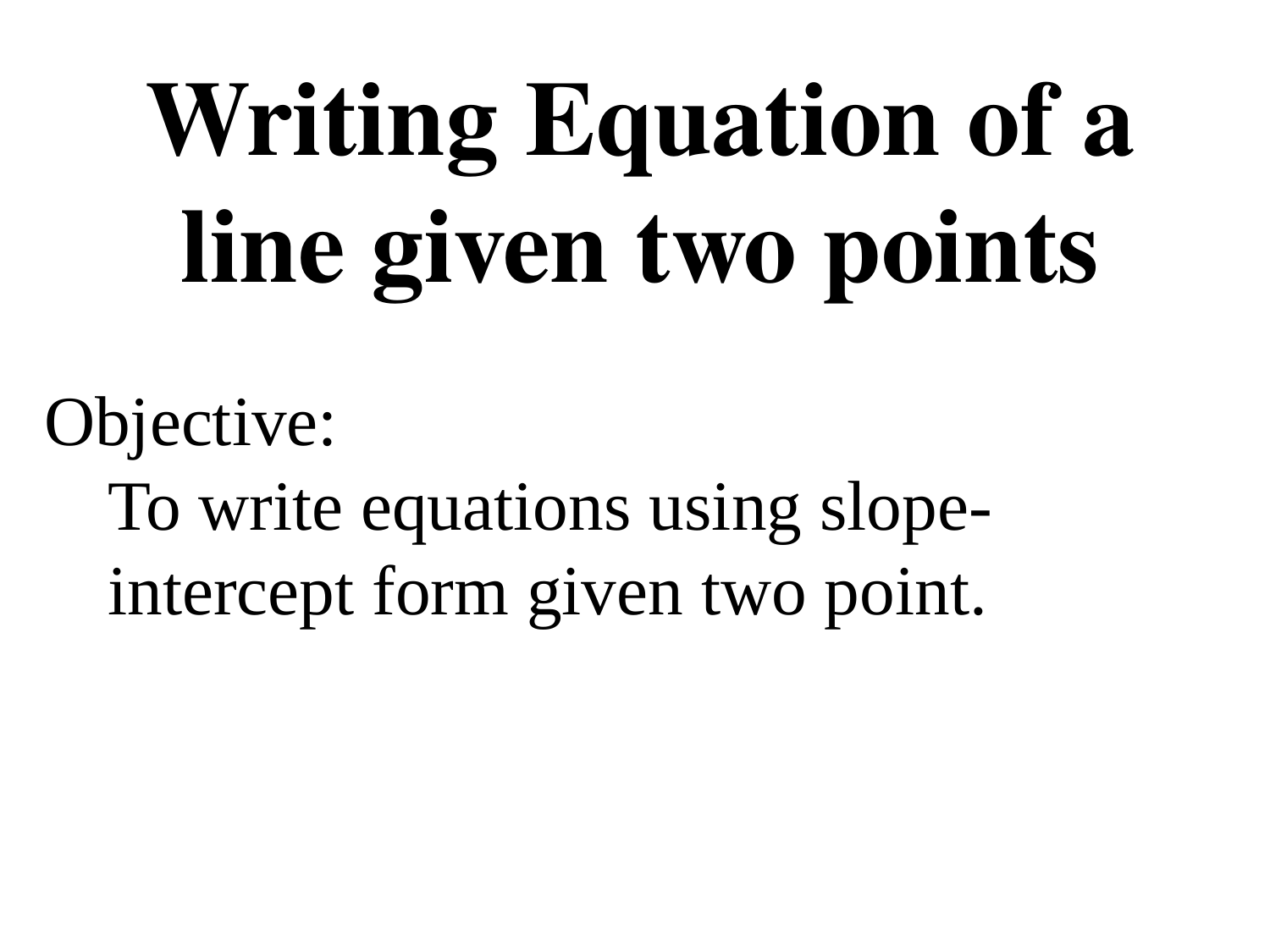

# Writing Equation of a line given two points
Objective:
To write equations using slope-intercept form given two point.